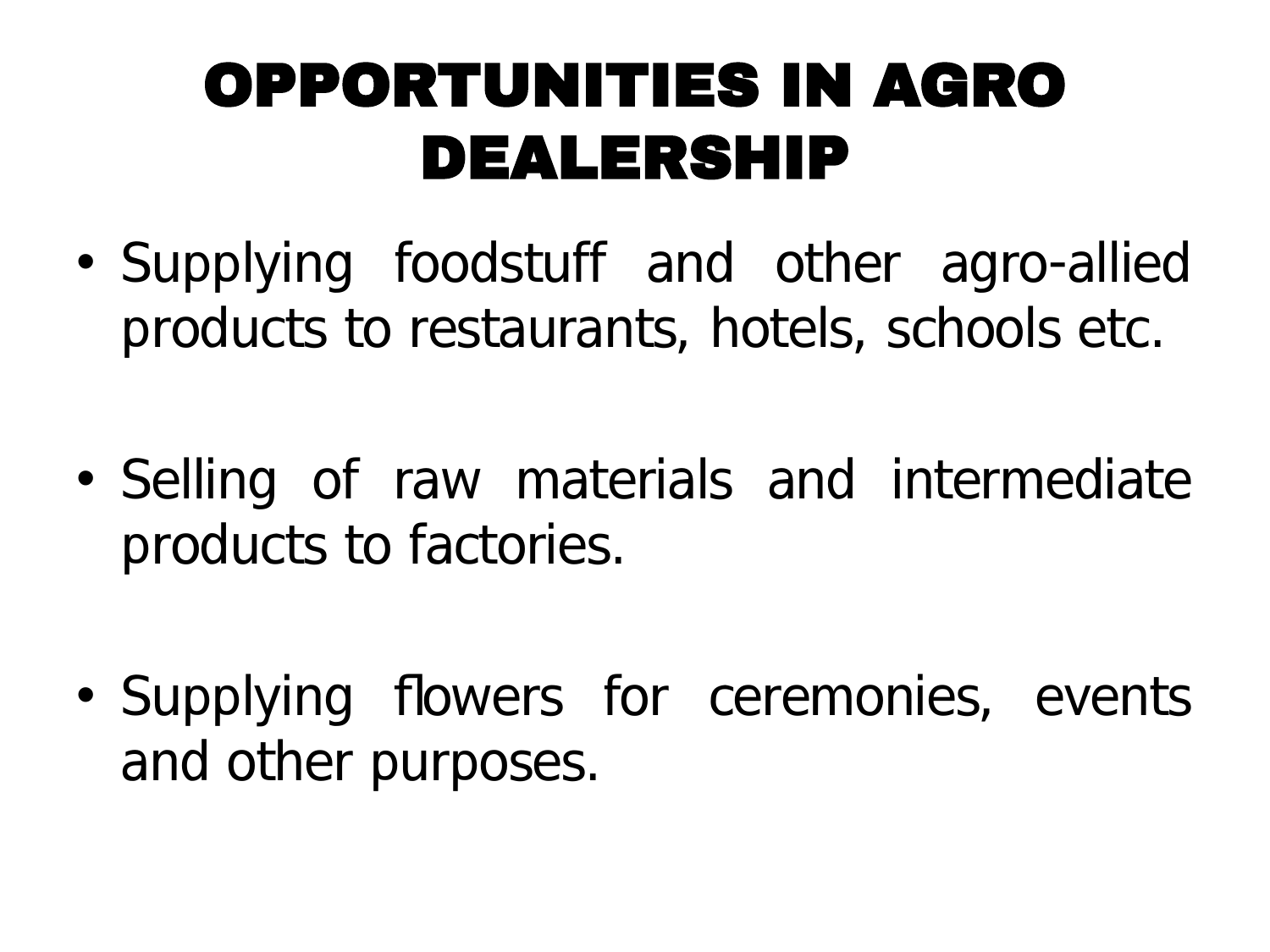

# OPPORTUNITIES IN AGRO DEALERSHIP
Supplying foodstuff and other agro-allied products to restaurants, hotels, schools etc.

Selling of raw materials and intermediate products to factories.

Supplying flowers for ceremonies, events and other purposes.